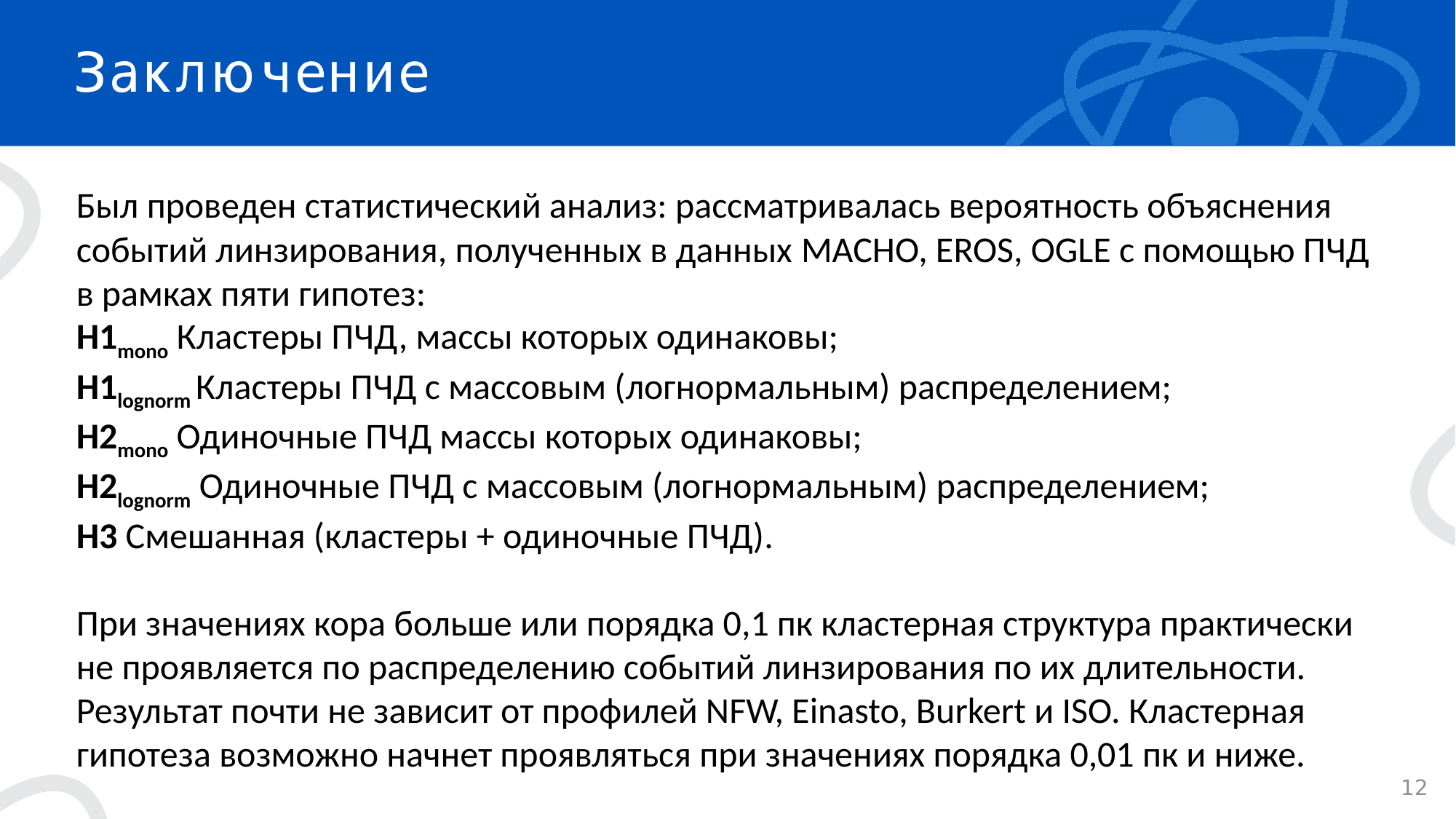

# Заключение
Был проведен статистический анализ: рассматривалась вероятность объяснения событий линзирования, полученных в данных MACHO, EROS, OGLE с помощью ПЧД в рамках пяти гипотез:
H1mono Кластеры ПЧД, массы которых одинаковы;
H1lognorm Кластеры ПЧД с массовым (логнормальным) распределением;
H2mono Одиночные ПЧД массы которых одинаковы;
H2lognorm Одиночные ПЧД с массовым (логнормальным) распределением;
H3 Смешанная (кластеры + одиночные ПЧД).

При значениях кора больше или порядка 0,1 пк кластерная структура практически не проявляется по распределению событий линзирования по их длительности.
Результат почти не зависит от профилей NFW, Einasto, Burkert и ISO. Кластерная гипотеза возможно начнет проявляться при значениях порядка 0,01 пк и ниже.

12